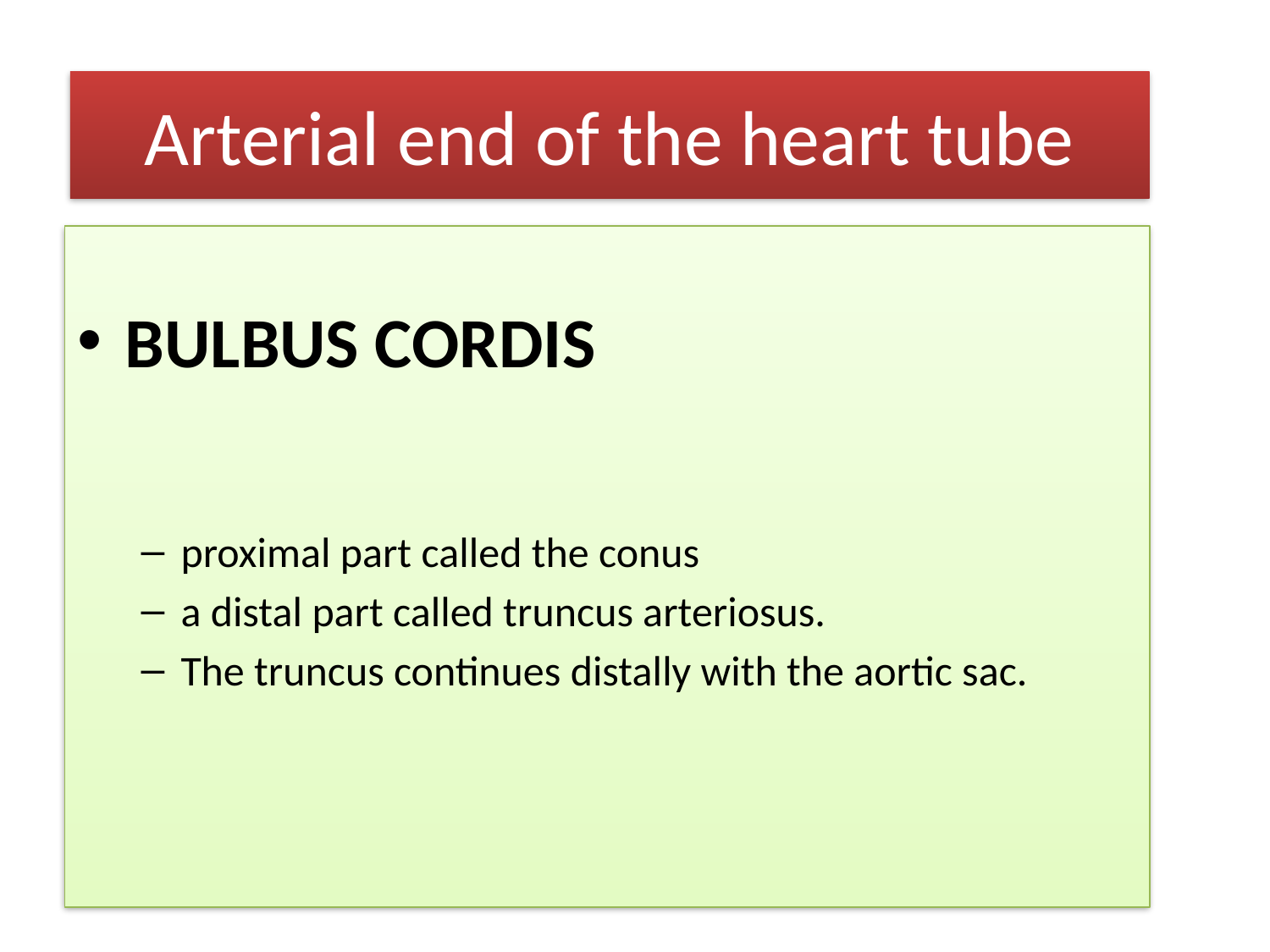

# Arterial end of the heart tube

BULBUS CORDIS

proximal part called the conus
a distal part called truncus arteriosus.
The truncus continues distally with the aortic sac.